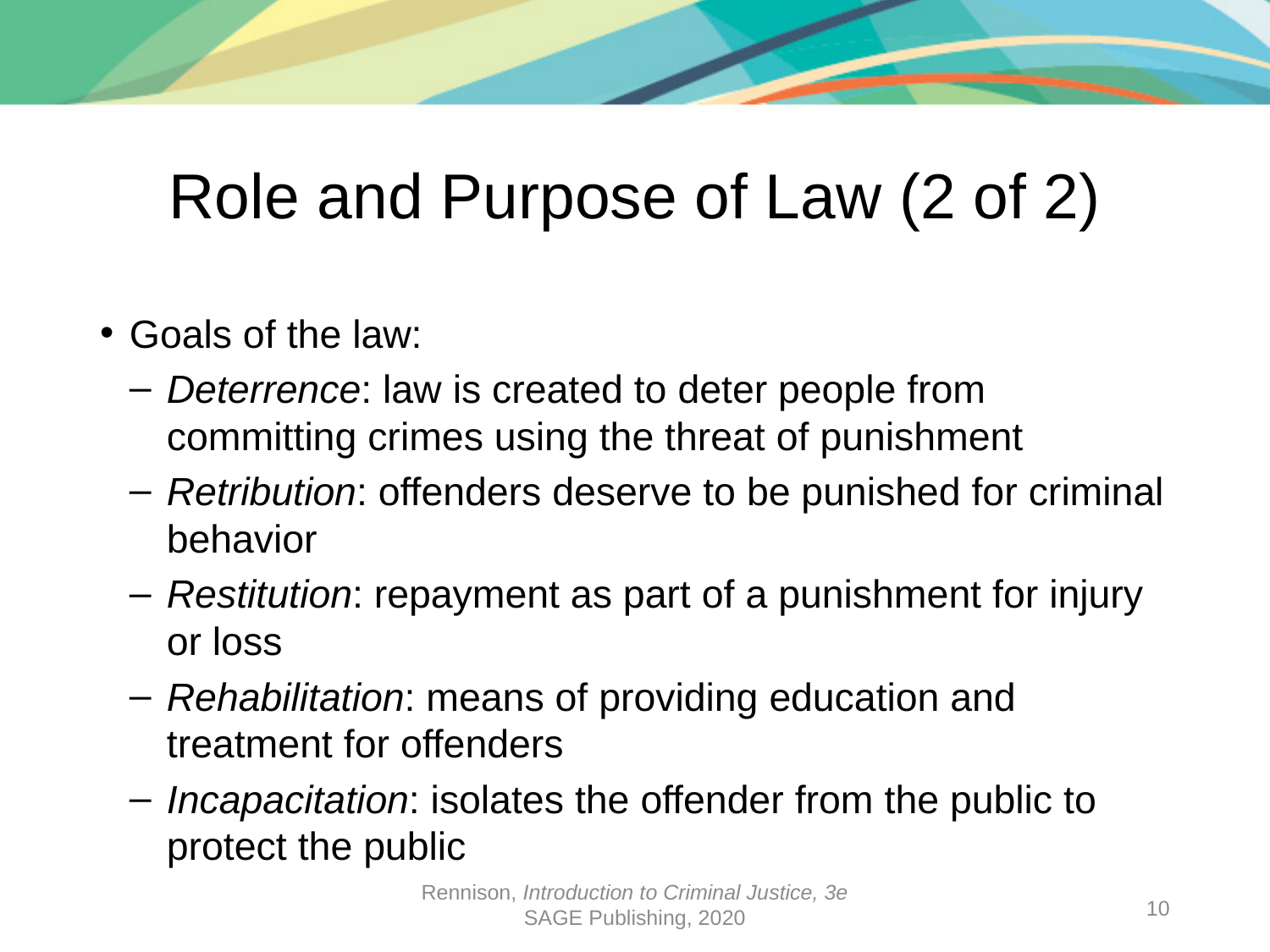

# Role and Purpose of Law (2 of 2)
Goals of the law:
Deterrence: law is created to deter people from committing crimes using the threat of punishment
Retribution: offenders deserve to be punished for criminal behavior
Restitution: repayment as part of a punishment for injury or loss
Rehabilitation: means of providing education and treatment for offenders
Incapacitation: isolates the offender from the public to protect the public

Rennison, Introduction to Criminal Justice, 3e
SAGE Publishing, 2020
10